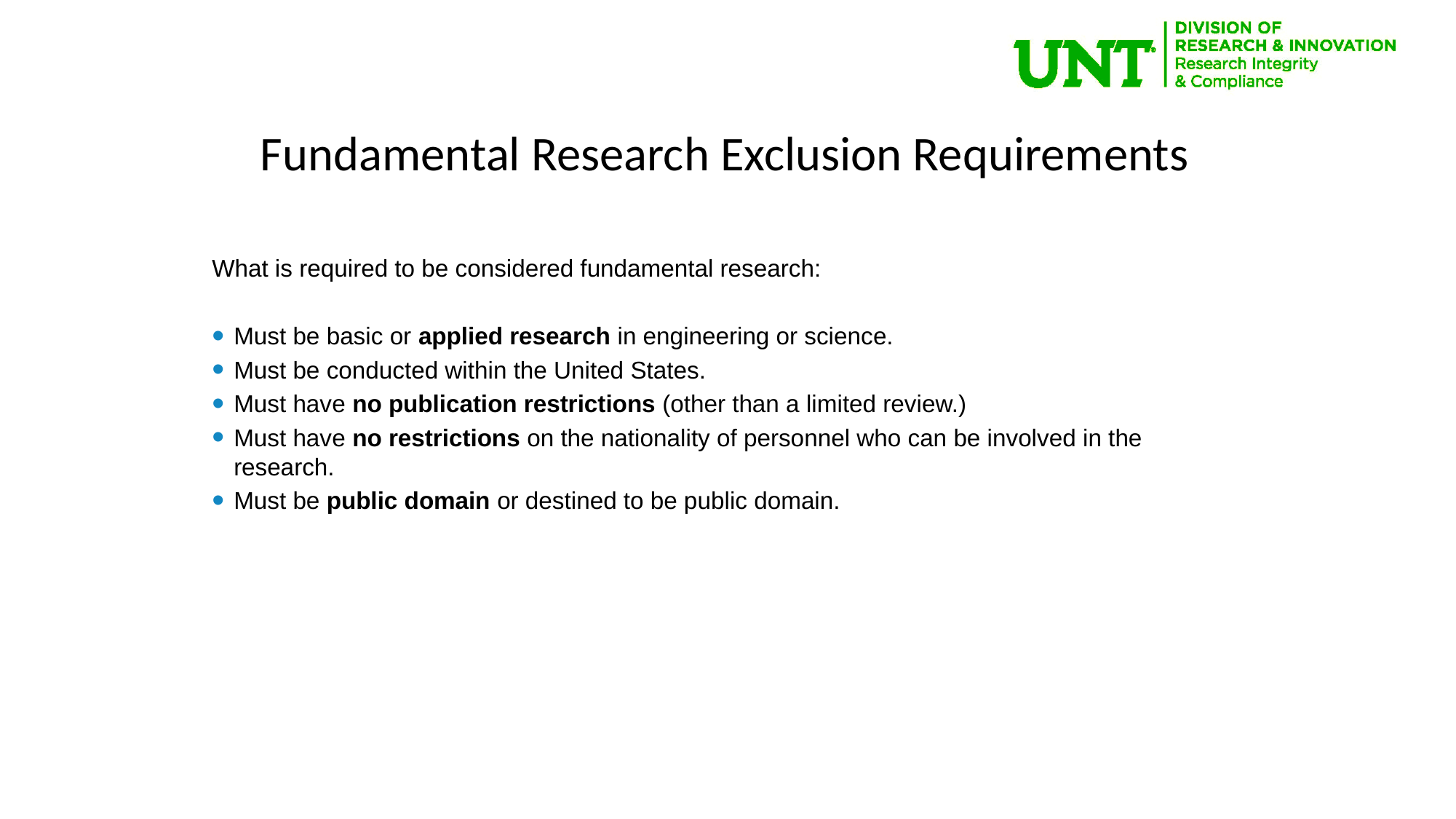

Fundamental Research Exclusion Requirements
What is required to be considered fundamental research:

Must be basic or applied research in engineering or science.
Must be conducted within the United States.
Must have no publication restrictions (other than a limited review.)
Must have no restrictions on the nationality of personnel who can be involved in the research.
Must be public domain or destined to be public domain.